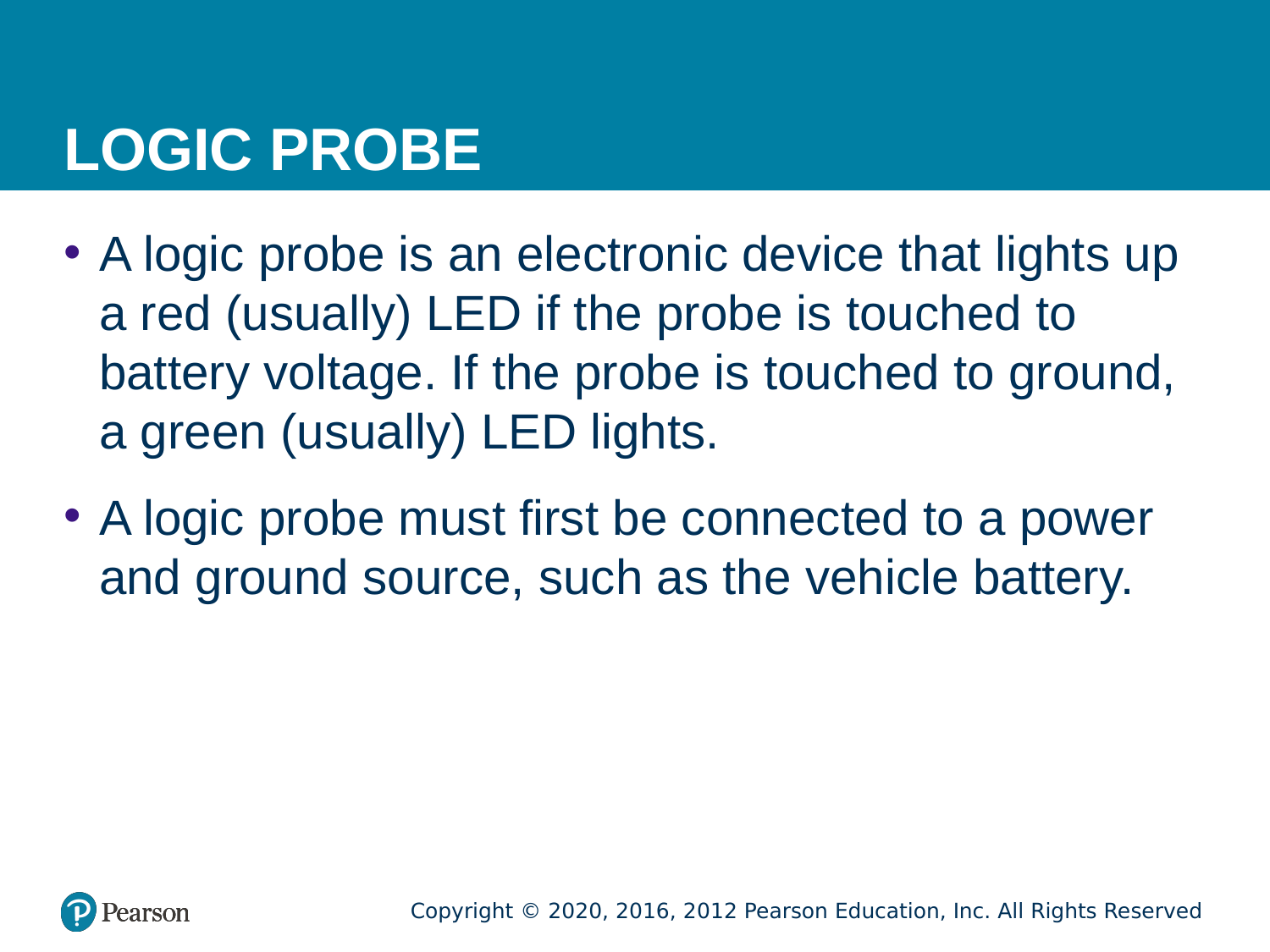

# LOGIC PROBE
A logic probe is an electronic device that lights up a red (usually) LED if the probe is touched to battery voltage. If the probe is touched to ground, a green (usually) LED lights.
A logic probe must first be connected to a power and ground source, such as the vehicle battery.